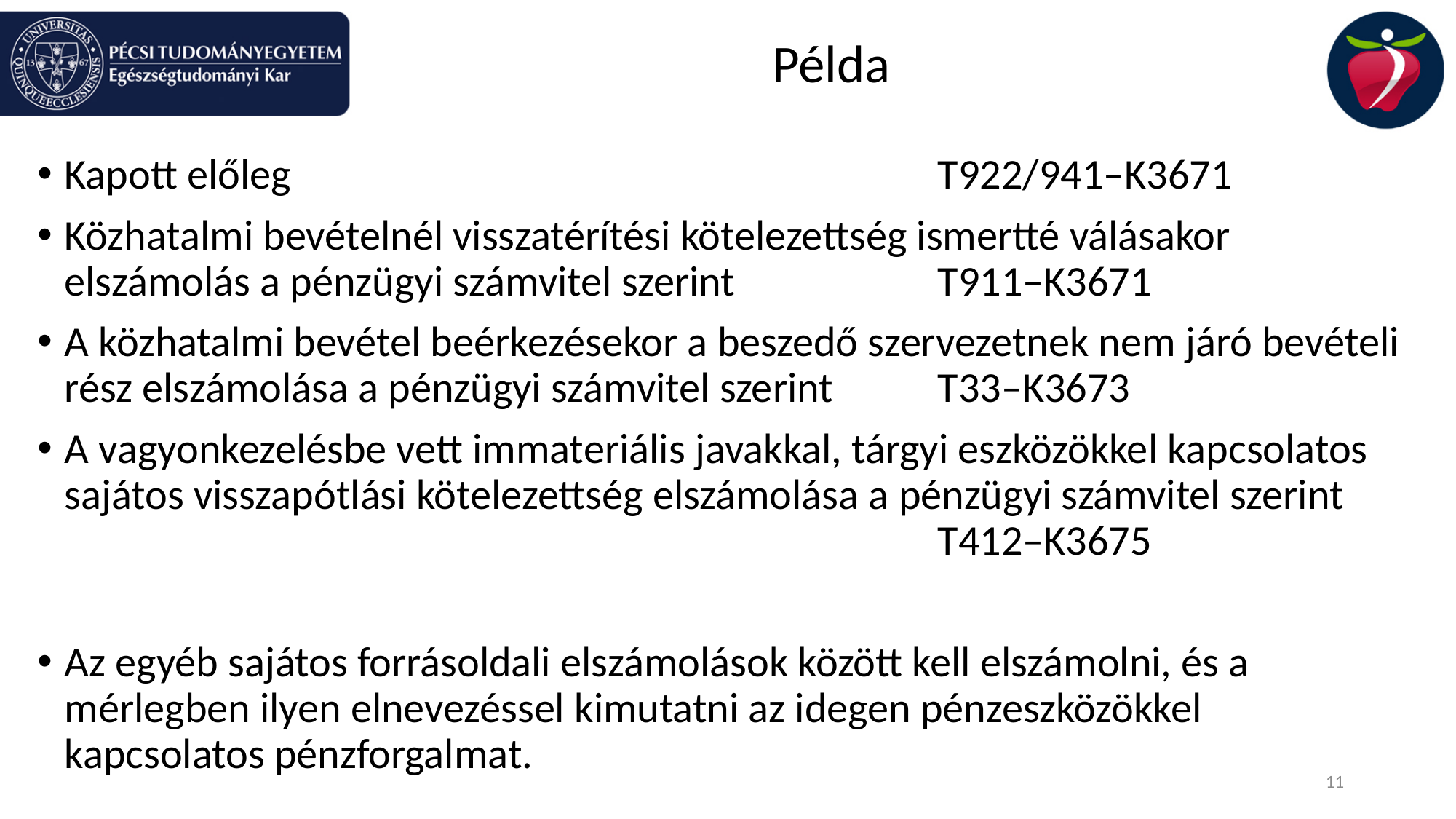

# Példa
Kapott előleg						T922/941–K3671
Közhatalmi bevételnél visszatérítési kötelezettség ismertté válásakor elszámolás a pénzügyi számvitel szerint		T911–K3671
A közhatalmi bevétel beérkezésekor a beszedő szervezetnek nem járó bevételi rész elszámolása a pénzügyi számvitel szerint	T33–K3673
A vagyonkezelésbe vett immateriális javakkal, tárgyi eszközökkel kapcsolatos sajátos visszapótlási kötelezettség elszámolása a pénzügyi számvitel szerint									T412–K3675

Az egyéb sajátos forrásoldali elszámolások között kell elszámolni, és a mérlegben ilyen elnevezéssel kimutatni az idegen pénzeszközökkel kapcsolatos pénzforgalmat.
11